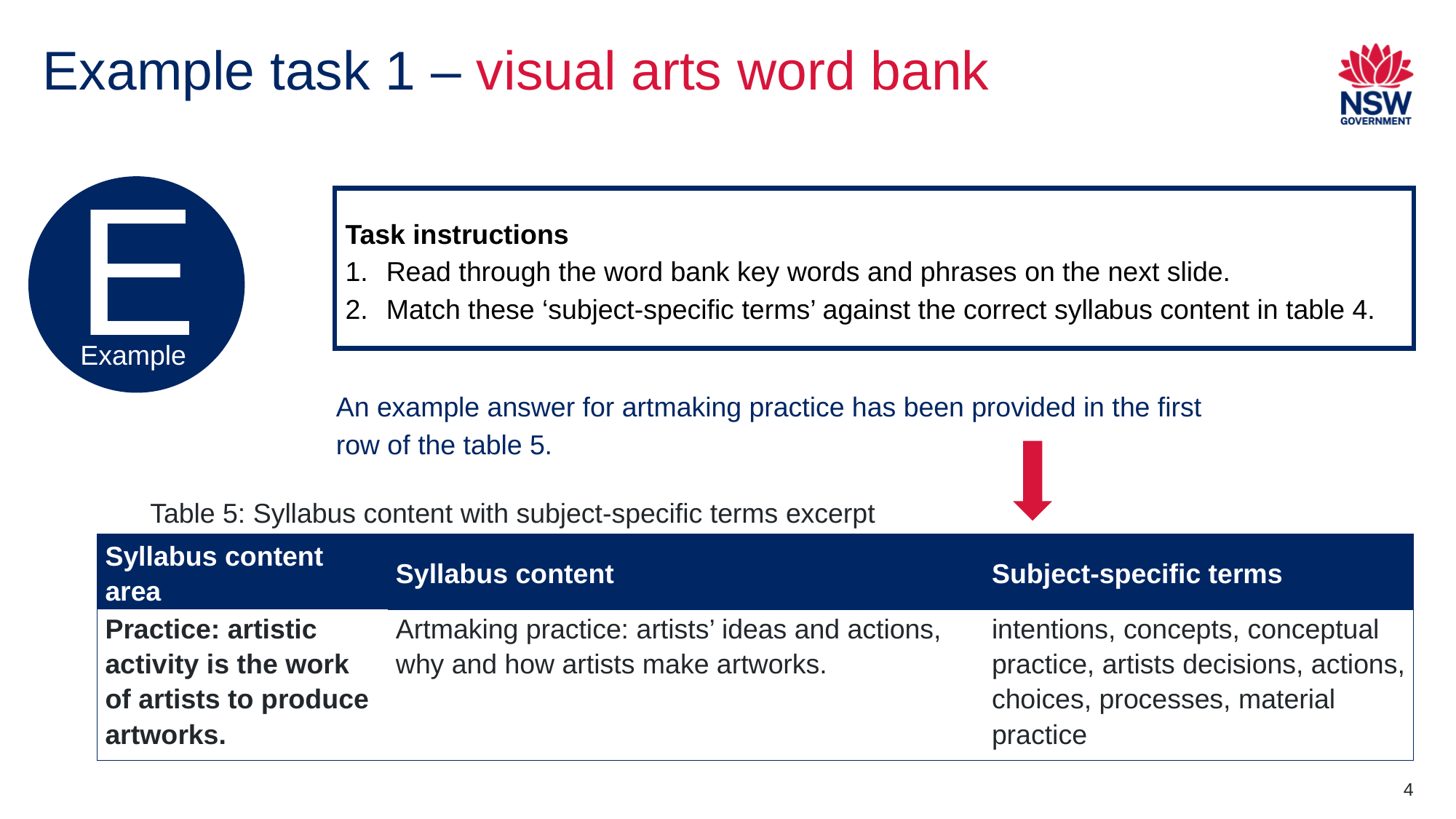

# Example task 1 – visual arts word bank
E

Example
Task instructions
Read through the word bank key words and phrases on the next slide.
Match these ‘subject-specific terms’ against the correct syllabus content in table 4.
An example answer for artmaking practice has been provided in the first row of the table 5.

Table 5: Syllabus content with subject-specific terms excerpt
| Syllabus content area | Syllabus content | Subject-specific terms |
| --- | --- | --- |
| Practice: artistic activity is the work of artists to produce artworks. | Artmaking practice: artists’ ideas and actions, why and how artists make artworks. | intentions, concepts, conceptual practice, artists decisions, actions, choices, processes, material practice |
4